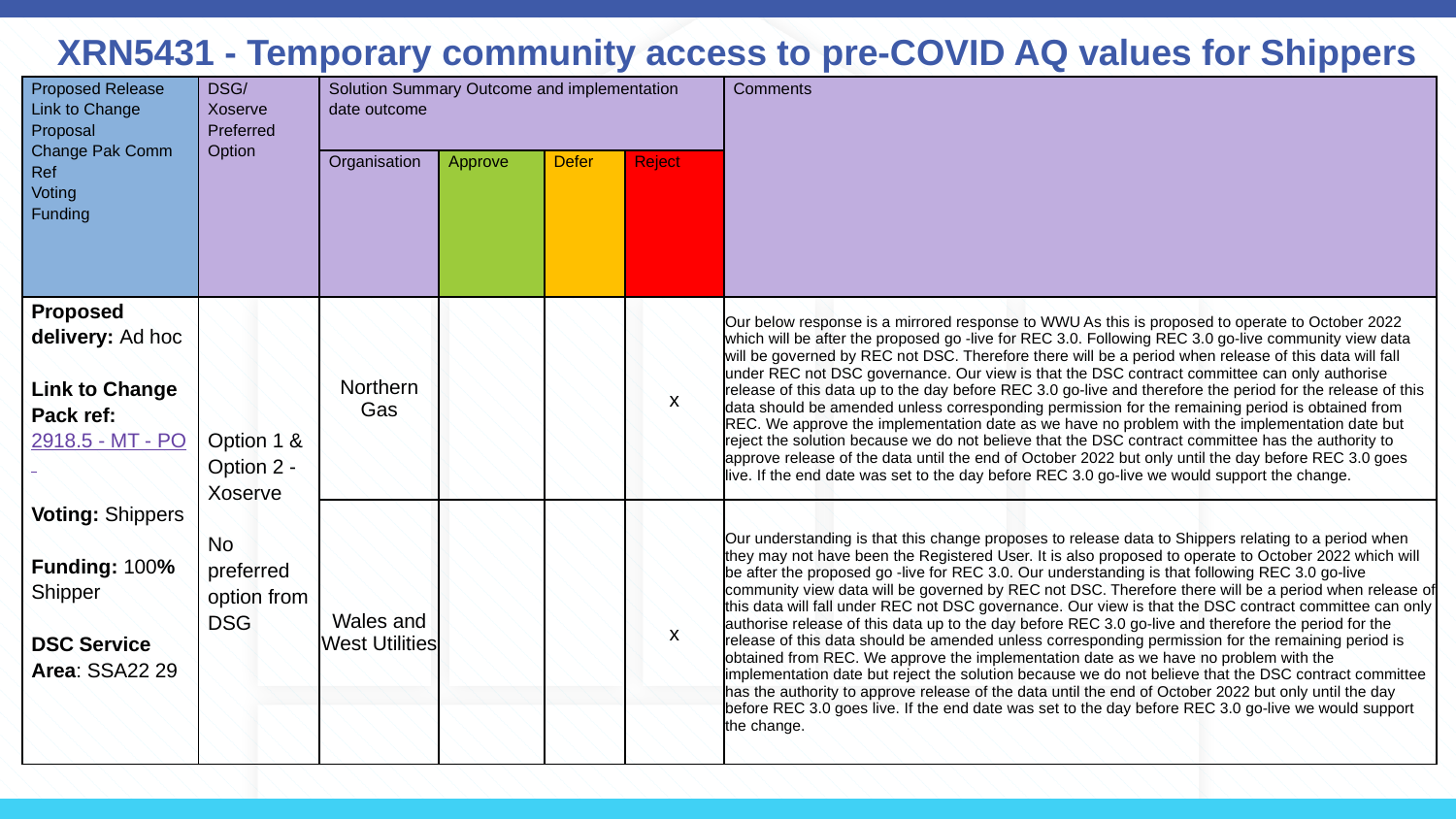

# XRN5431 - Temporary community access to pre-COVID AQ values for Shippers
| Proposed Release Link to Change Proposal Change Pak Comm Ref Voting Funding | DSG/ Xoserve Preferred Option | Solution Summary Outcome and implementation date outcome |  |  |  | Comments |
| --- | --- | --- | --- | --- | --- | --- |
|  |  | Organisation | Approve | Defer | Reject |  |
| Proposed delivery: Ad hoc Link to Change Pack ref: 2918.5 - MT - PO Voting: Shippers Funding: 100% Shipper DSC Service Area: SSA22 29 | Option 1 & Option 2 - Xoserve No preferred option from DSG | Northern Gas |  |  | x | Our below response is a mirrored response to WWU As this is proposed to operate to October 2022 which will be after the proposed go -live for REC 3.0. Following REC 3.0 go-live community view data will be governed by REC not DSC. Therefore there will be a period when release of this data will fall under REC not DSC governance. Our view is that the DSC contract committee can only authorise release of this data up to the day before REC 3.0 go-live and therefore the period for the release of this data should be amended unless corresponding permission for the remaining period is obtained from REC. We approve the implementation date as we have no problem with the implementation date but reject the solution because we do not believe that the DSC contract committee has the authority to approve release of the data until the end of October 2022 but only until the day before REC 3.0 goes live. If the end date was set to the day before REC 3.0 go-live we would support the change. |
|  |  | Wales and West Utilities |  |  | x | Our understanding is that this change proposes to release data to Shippers relating to a period when they may not have been the Registered User. It is also proposed to operate to October 2022 which will be after the proposed go -live for REC 3.0. Our understanding is that following REC 3.0 go-live community view data will be governed by REC not DSC. Therefore there will be a period when release of this data will fall under REC not DSC governance. Our view is that the DSC contract committee can only authorise release of this data up to the day before REC 3.0 go-live and therefore the period for the release of this data should be amended unless corresponding permission for the remaining period is obtained from REC. We approve the implementation date as we have no problem with the implementation date but reject the solution because we do not believe that the DSC contract committee has the authority to approve release of the data until the end of October 2022 but only until the day before REC 3.0 goes live. If the end date was set to the day before REC 3.0 go-live we would support the change. |